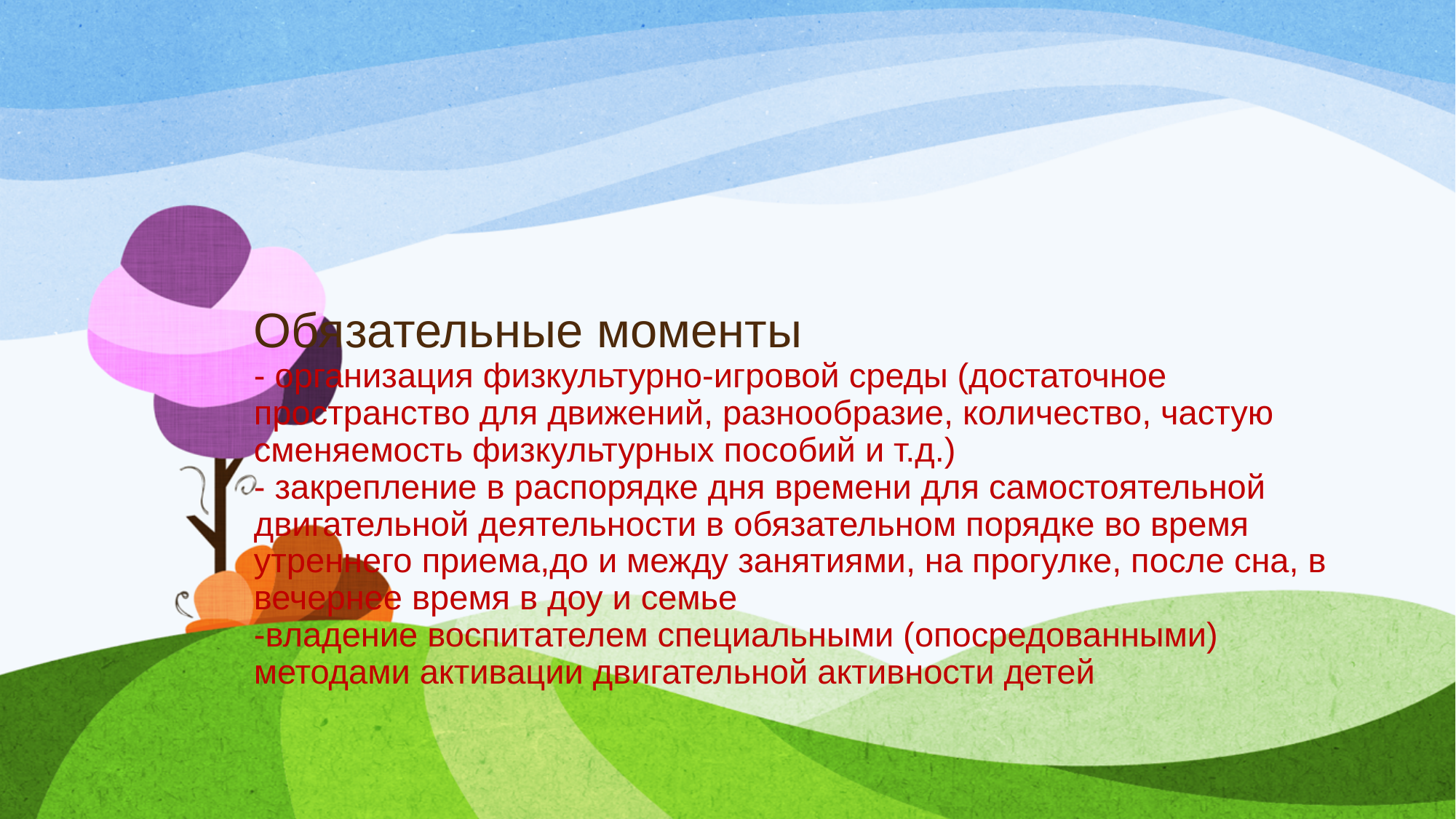

# Обязательные моменты - организация физкультурно-игровой среды (достаточное пространство для движений, разнообразие, количество, частую сменяемость физкультурных пособий и т.д.) - закрепление в распорядке дня времени для самостоятельной двигательной деятельности в обязательном порядке во время утреннего приема,до и между занятиями, на прогулке, после сна, в вечернее время в доу и семье -владение воспитателем специальными (опосредованными) методами активации двигательной активности детей